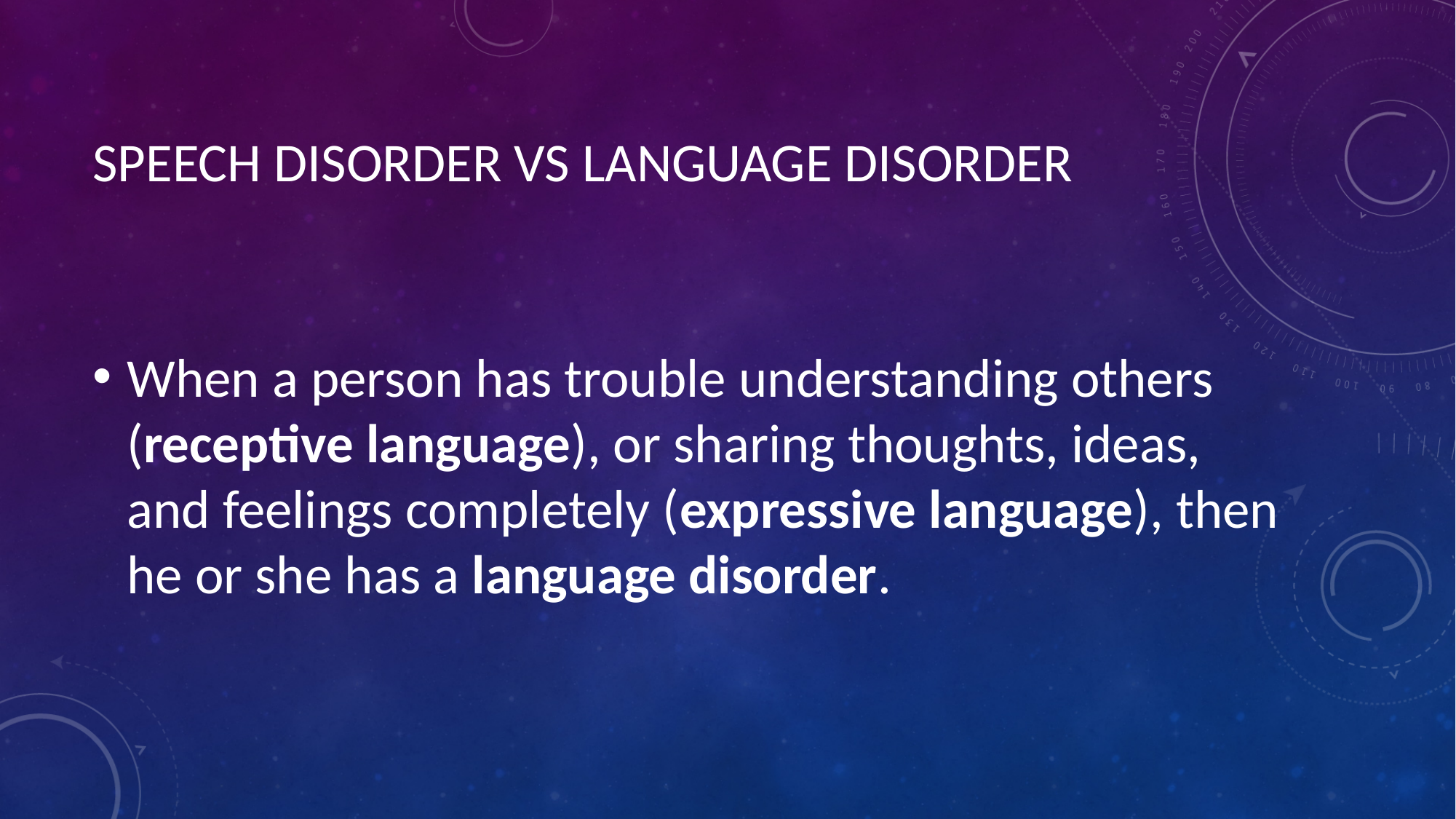

# Speech Disorder vs Language Disorder
When a person has trouble understanding others (receptive language), or sharing thoughts, ideas, and feelings completely (expressive language), then he or she has a language disorder.